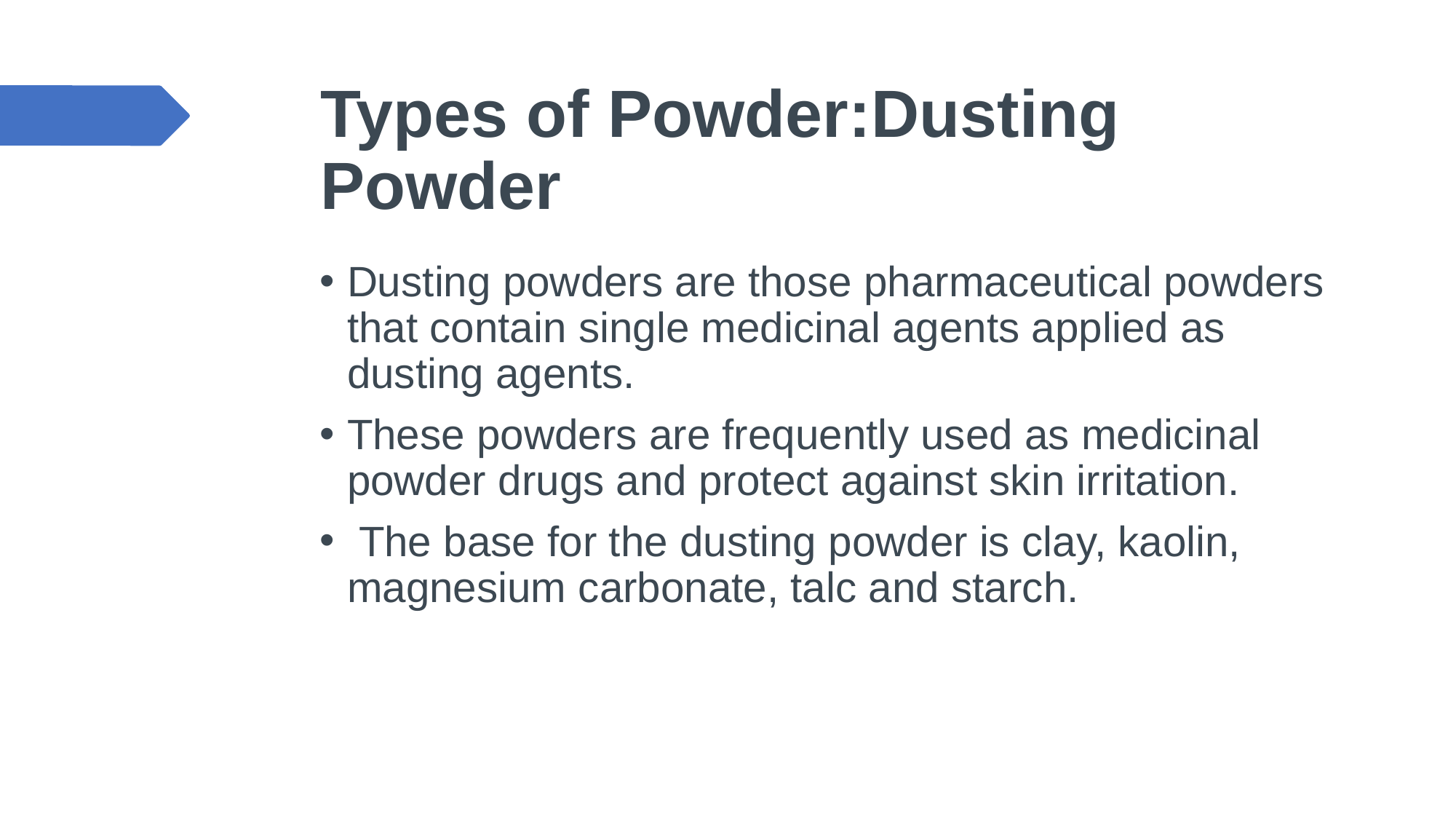

# Types of Powder:Dusting Powder
Dusting powders are those pharmaceutical powders that contain single medicinal agents applied as dusting agents.
These powders are frequently used as medicinal powder drugs and protect against skin irritation.
 The base for the dusting powder is clay, kaolin, magnesium carbonate, talc and starch.